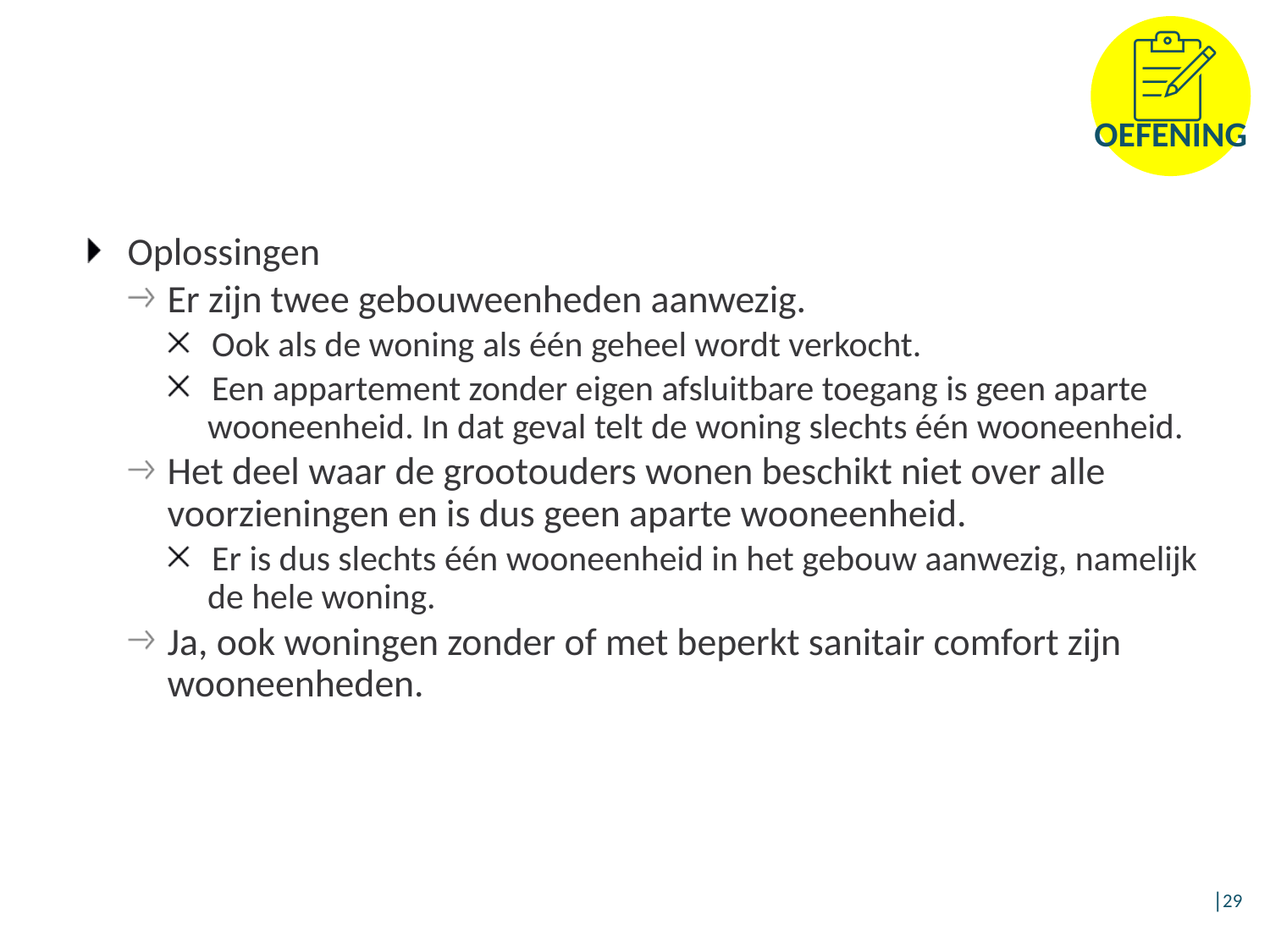

Oplossingen
Er zijn twee gebouweenheden aanwezig.
Ook als de woning als één geheel wordt verkocht.
Een appartement zonder eigen afsluitbare toegang is geen aparte wooneenheid. In dat geval telt de woning slechts één wooneenheid.
Het deel waar de grootouders wonen beschikt niet over alle voorzieningen en is dus geen aparte wooneenheid.
Er is dus slechts één wooneenheid in het gebouw aanwezig, namelijk de hele woning.
Ja, ook woningen zonder of met beperkt sanitair comfort zijn wooneenheden.

│29